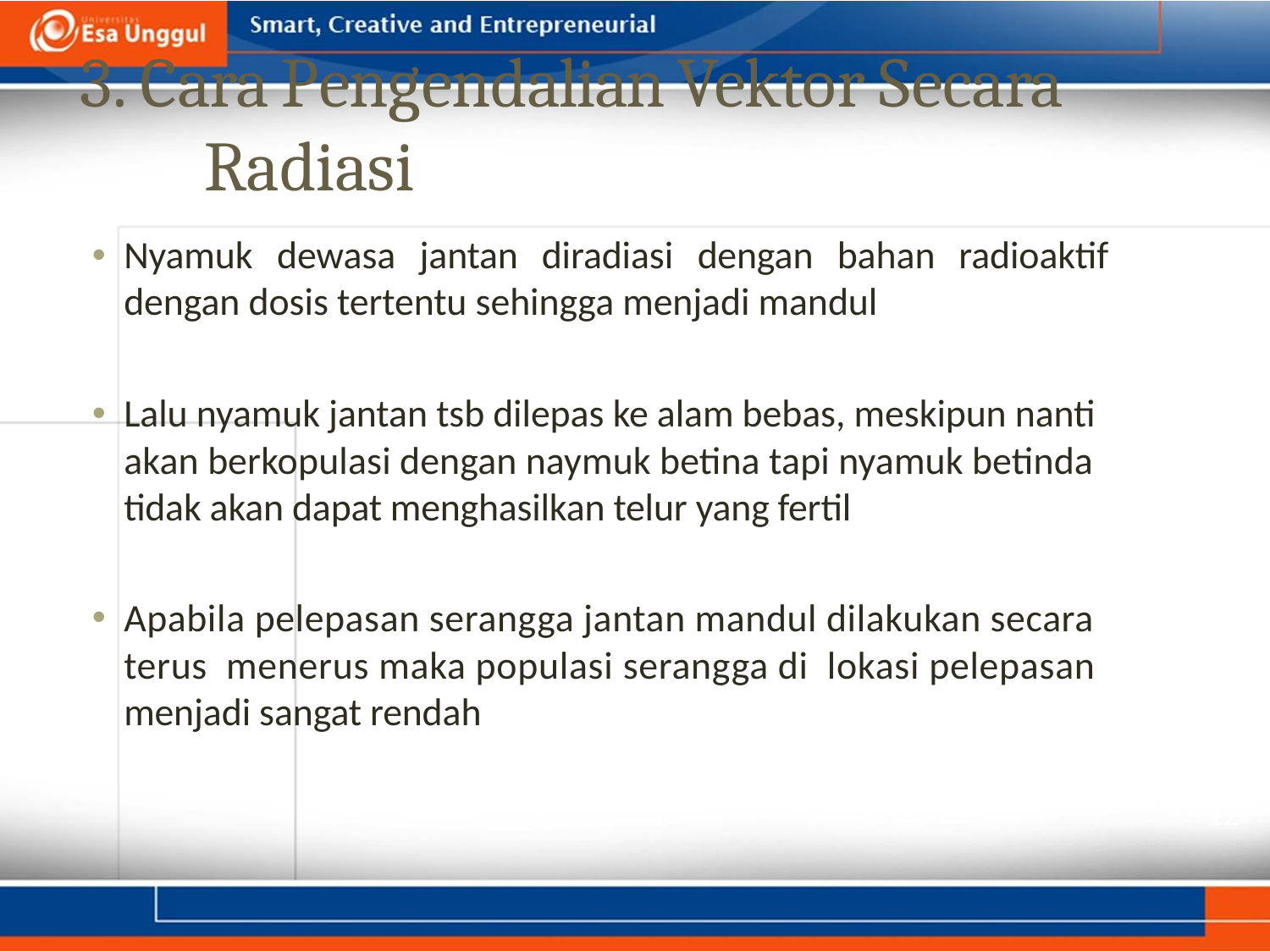

3. Cara Pengendalian Vektor Secara
Radiasi
•
Nyamuk
dewasa
jantan
diradiasi
dengan
bahan
radioaktif
dengan dosis tertentu sehingga menjadi mandul
•
Lalu nyamuk jantan tsb dilepas ke alam bebas, meskipun nanti
akan berkopulasi dengan naymuk betina tapi nyamuk betinda
tidak akan dapat menghasilkan telur yang fertil
•
Apabila pelepasan serangga jantan mandul dilakukan secara
terus  menerus maka populasi serangga di  lokasi pelepasan
menjadi sangat rendah
12